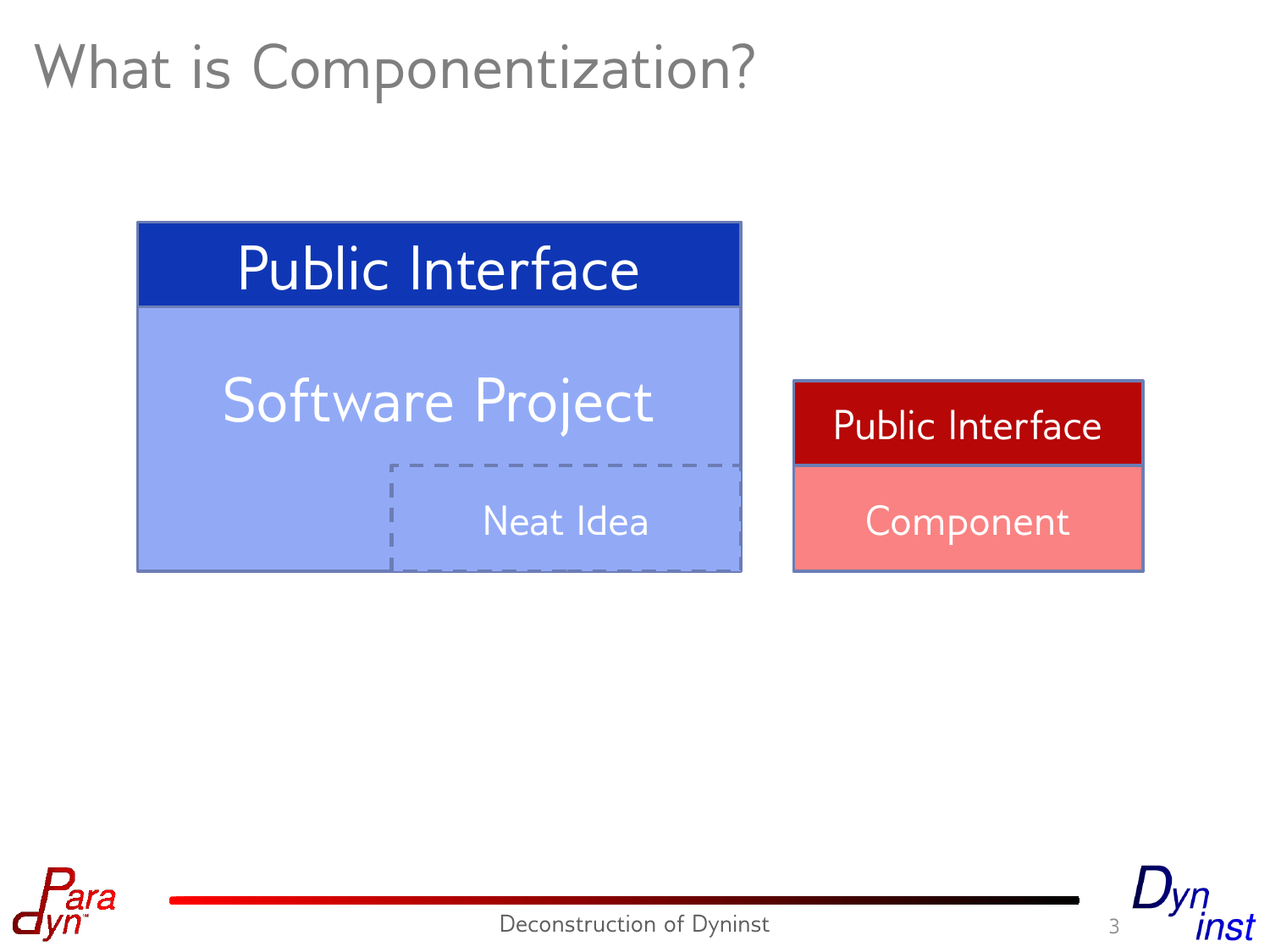

# What is Componentization?
Software Project
Public Interface
Public Interface
Neat Idea
Component
Component
3
Deconstruction of Dyninst